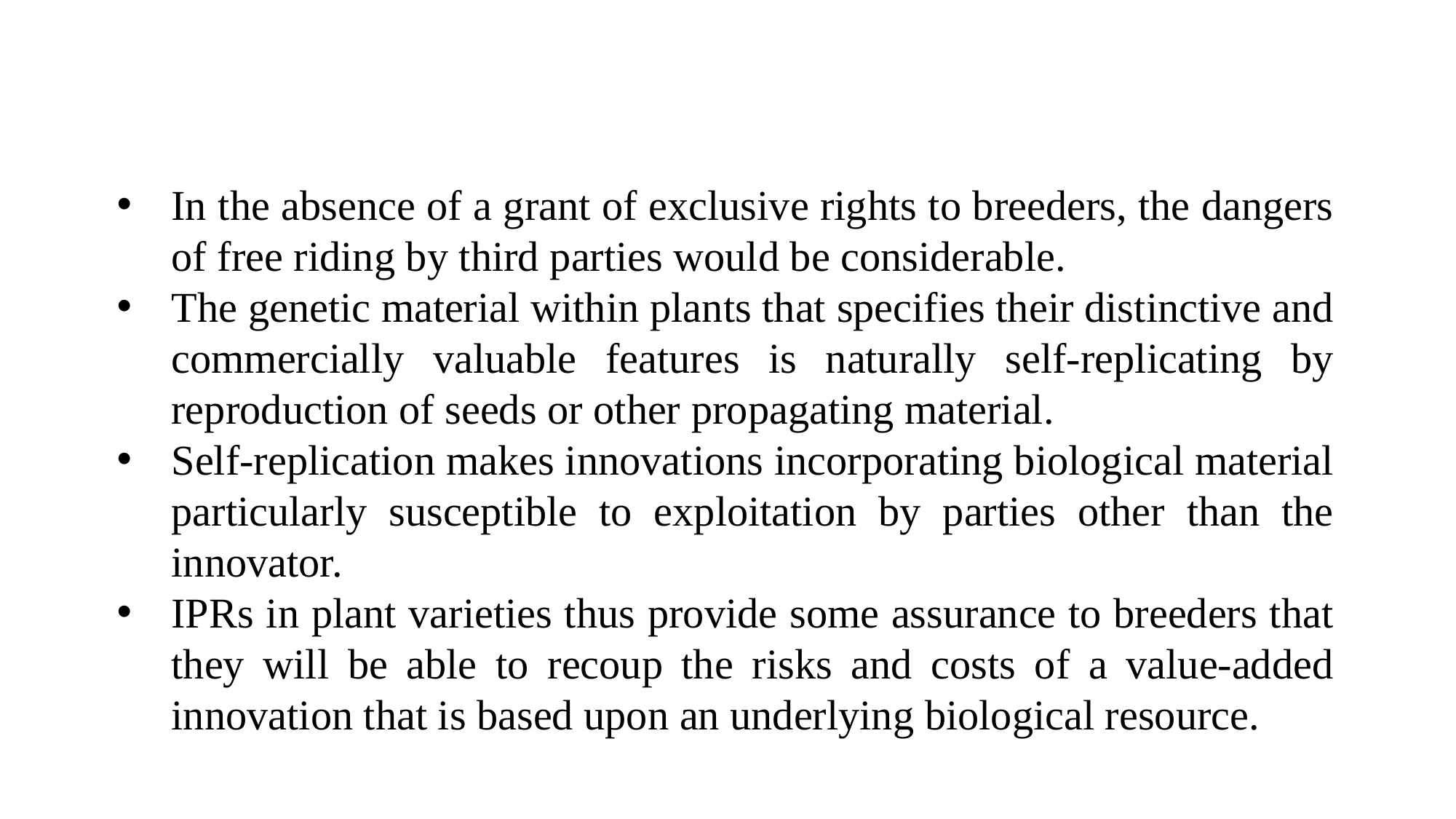

In the absence of a grant of exclusive rights to breeders, the dangers of free riding by third parties would be considerable.
The genetic material within plants that specifies their distinctive and commercially valuable features is naturally self-replicating by reproduction of seeds or other propagating material.
Self-replication makes innovations incorporating biological material particularly susceptible to exploitation by parties other than the innovator.
IPRs in plant varieties thus provide some assurance to breeders that they will be able to recoup the risks and costs of a value-added innovation that is based upon an underlying biological resource.